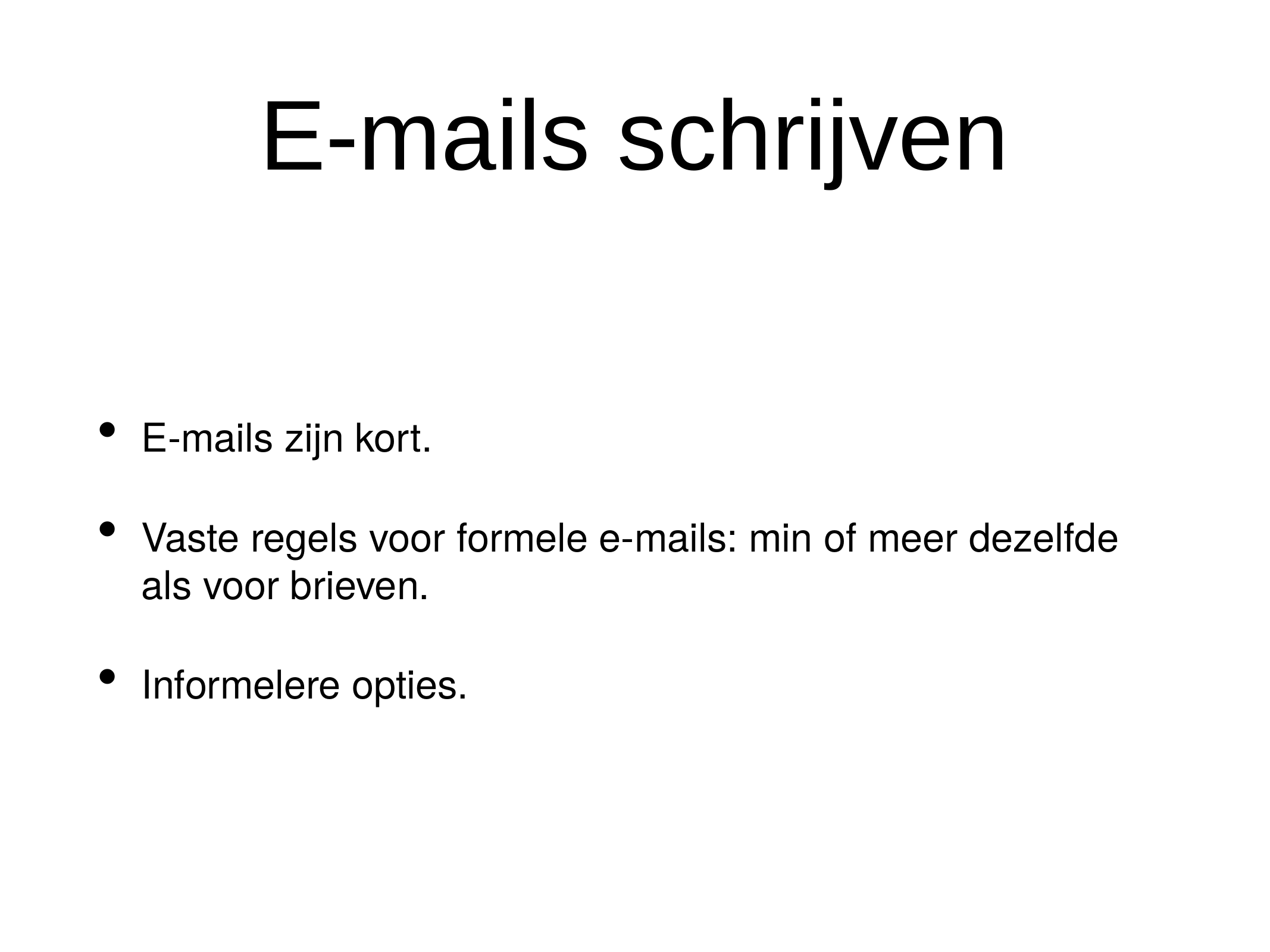

# E-mails schrijven
E-mails zijn kort.
Vaste regels voor formele e-mails: min of meer dezelfde als voor brieven.
Informelere opties.